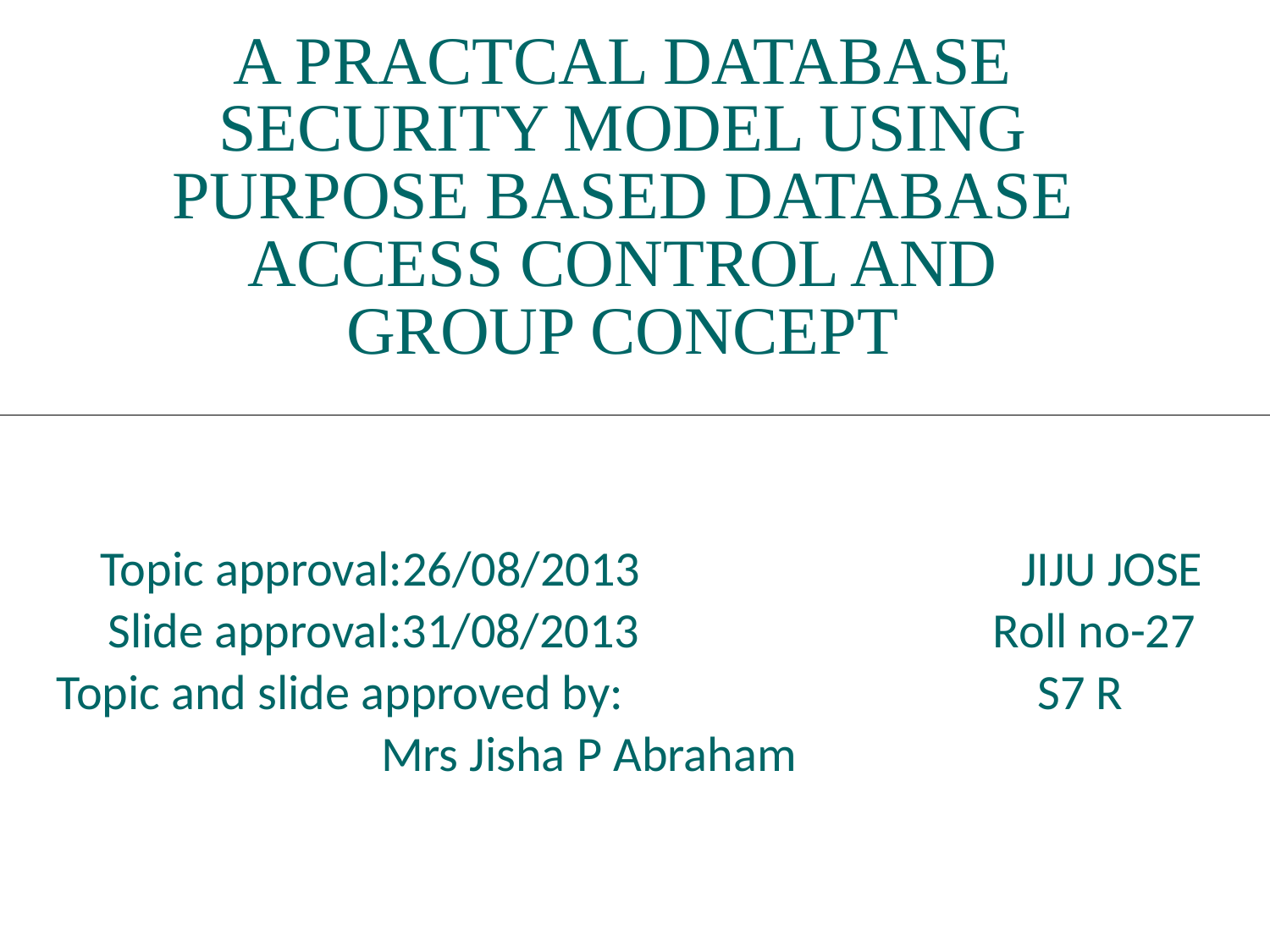

# A PRACTCAL DATABASE SECURITY MODEL USING PURPOSE BASED DATABASE ACCESS CONTROL AND GROUP CONCEPT

    Topic approval:26/08/2013                                  JIJU JOSE
   Slide approval:31/08/2013 		              Roll no-27
Topic and slide approved by:                                     S7 R
Mrs Jisha P Abraham